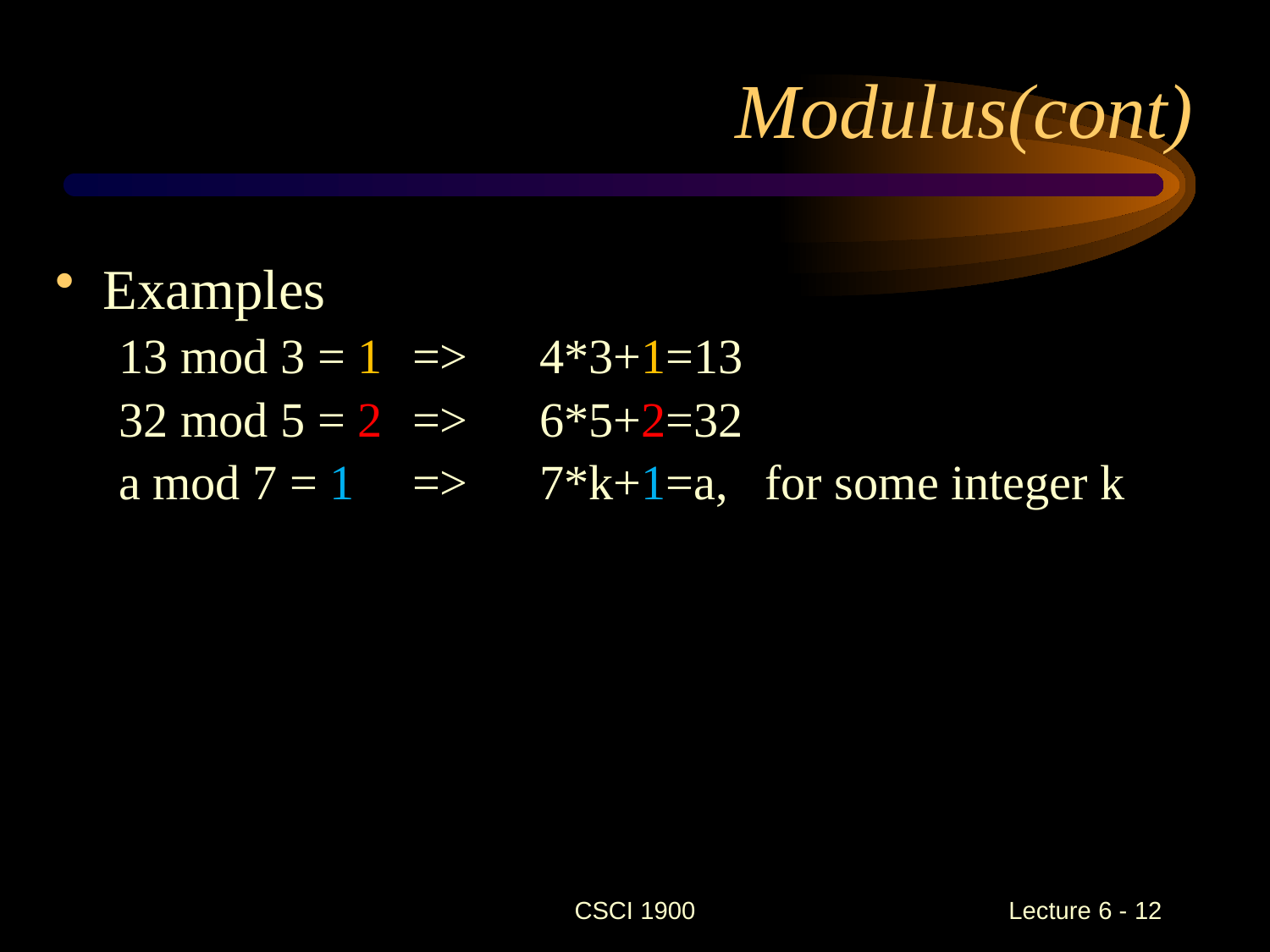

# Modulus(cont)
Examples
13 mod 3 = 1  	=> 	4*3+1=13
32 mod 5 = 2  	=> 	6*5+2=32
a mod 7 = 1  	=>	7*k+1=a,   for some integer k

CSCI 1900
 Lecture 6 - 12